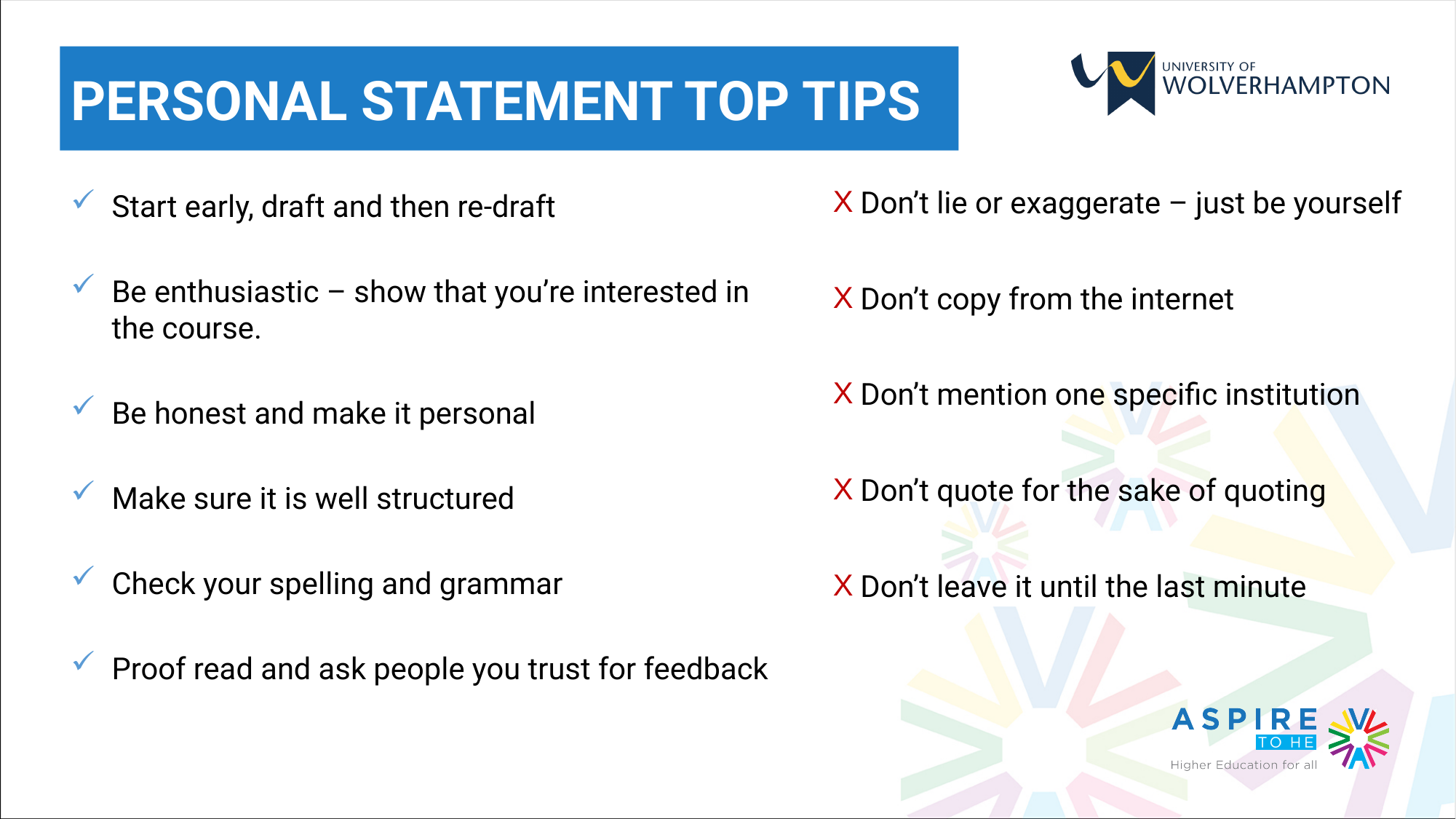

PERSONAL STATEMENT TOP TIPS
Start early, draft and then re-draft

Be enthusiastic – show that you’re interested in the course.

Be honest and make it personal

Make sure it is well structured

Check your spelling and grammar

Proof read and ask people you trust for feedback

Don’t lie or exaggerate – just be yourself

Don’t copy from the internet

Don’t mention one specific institution

Don’t quote for the sake of quoting

Don’t leave it until the last minute